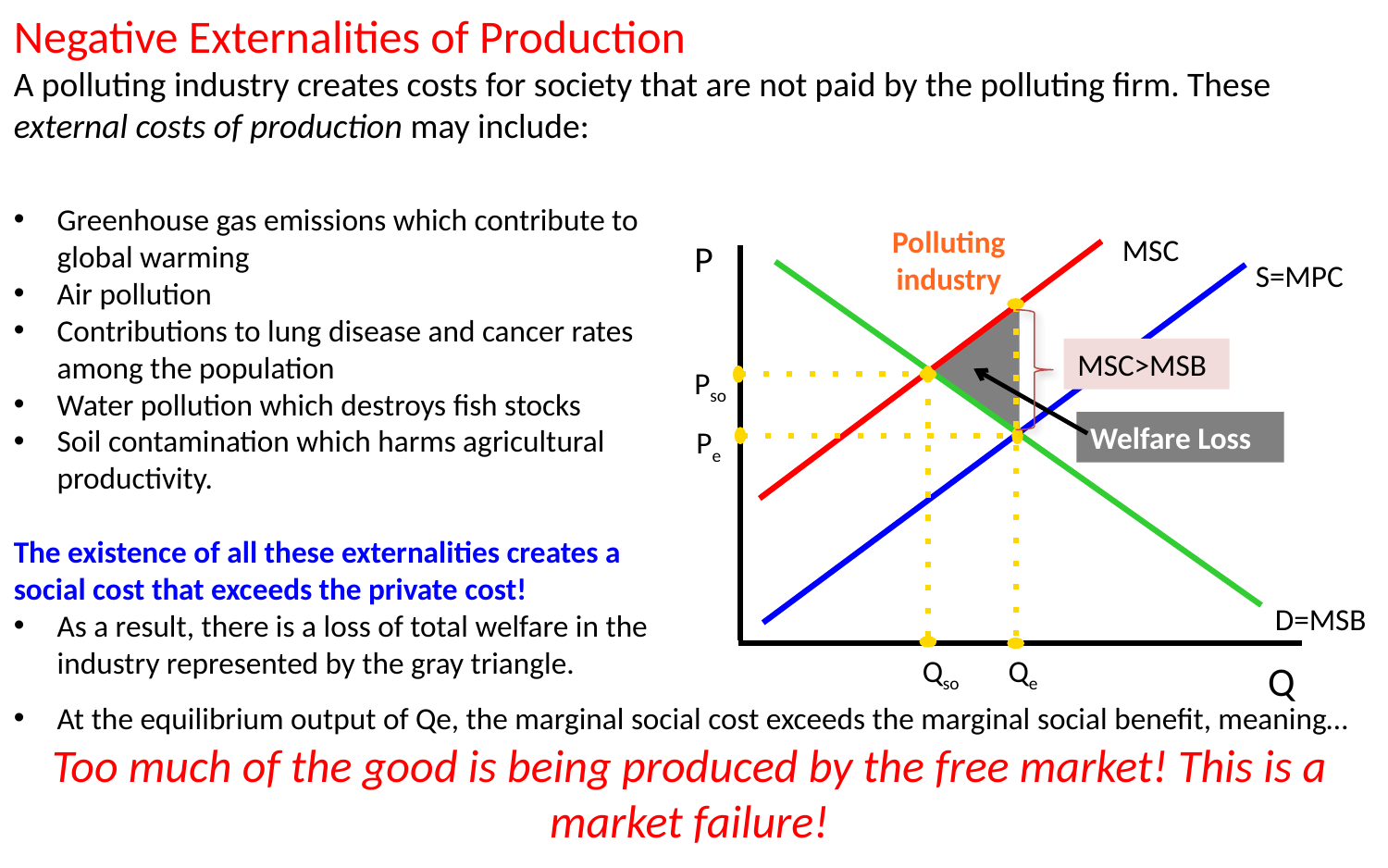

Negative Externalities of Production
A polluting industry creates costs for society that are not paid by the polluting firm. These external costs of production may include:
Greenhouse gas emissions which contribute to global warming
Air pollution
Contributions to lung disease and cancer rates among the population
Water pollution which destroys fish stocks
Soil contamination which harms agricultural productivity.

The existence of all these externalities creates a social cost that exceeds the private cost!
As a result, there is a loss of total welfare in the industry represented by the gray triangle.
Polluting industry
MSC
P
S=MPC
MSC>MSB
Pso
Welfare Loss
Pe
D=MSB
Qso
Qe
Q

At the equilibrium output of Qe, the marginal social cost exceeds the marginal social benefit, meaning…
Too much of the good is being produced by the free market! This is a market failure!